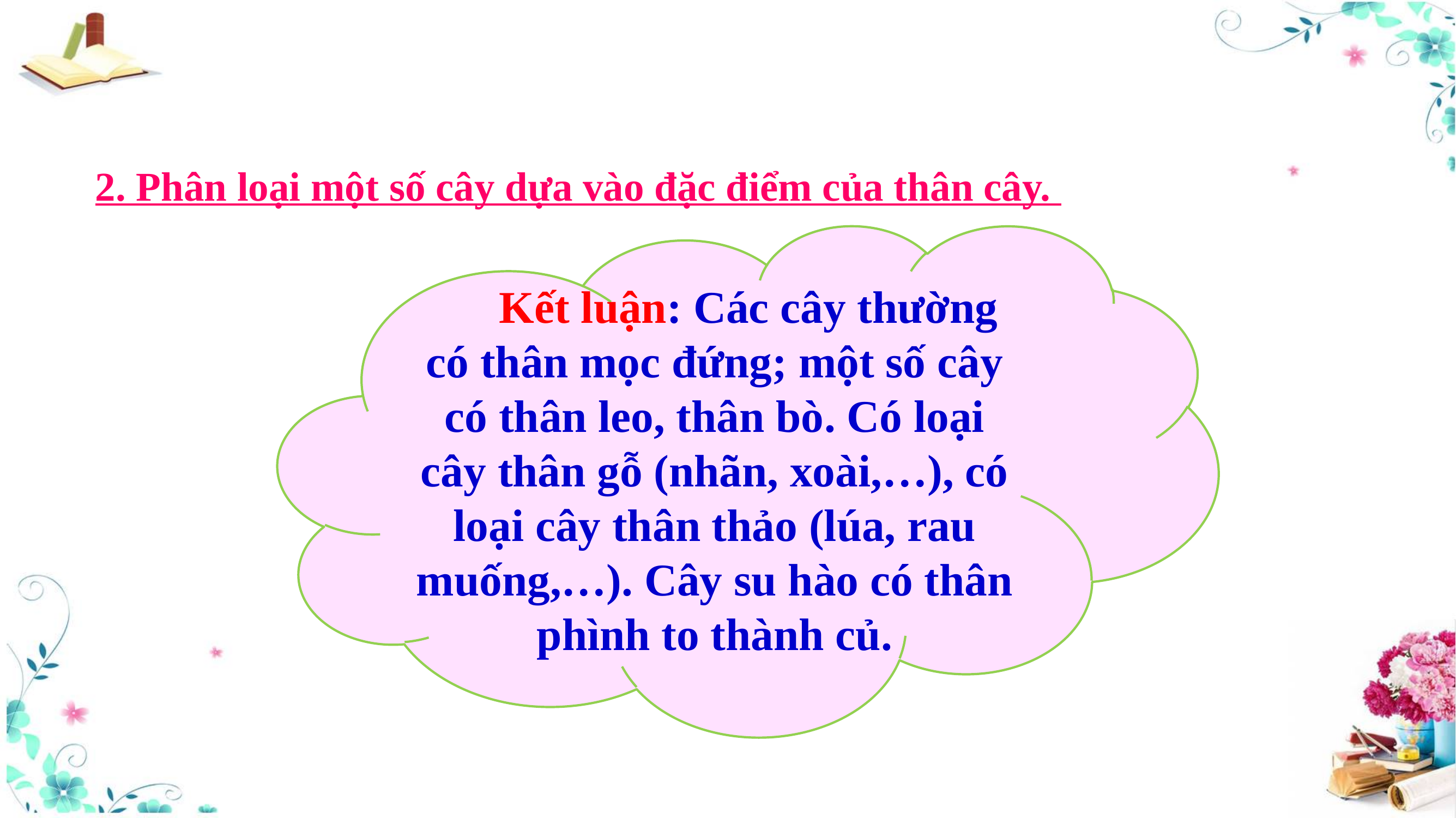

2. Phân loại một số cây dựa vào đặc điểm của thân cây.
      Kết luận: Các cây thường có thân mọc đứng; một số cây có thân leo, thân bò. Có loại cây thân gỗ (nhãn, xoài,…), có loại cây thân thảo (lúa, rau muống,…). Cây su hào có thân phình to thành củ.